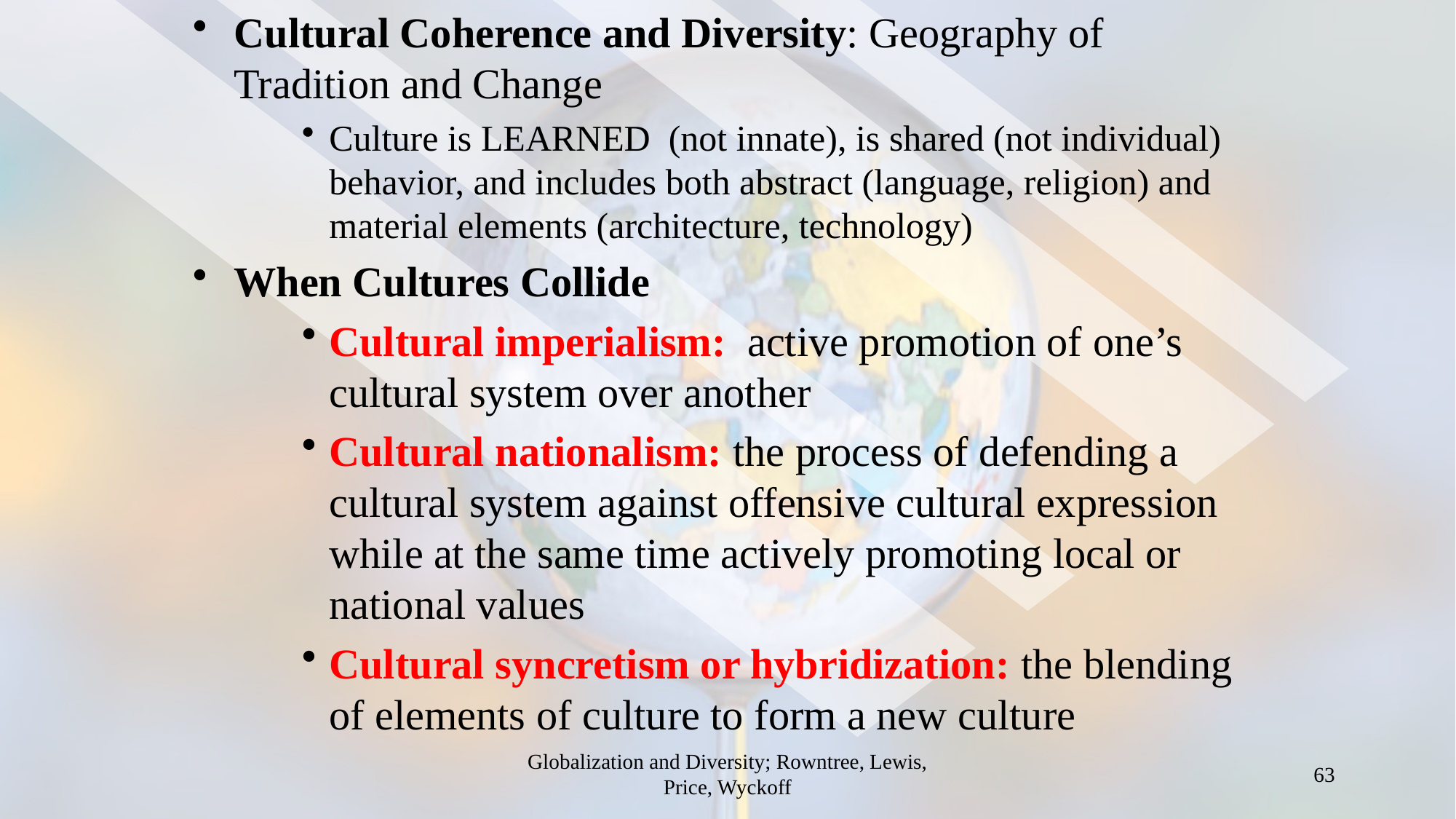

Cultural Coherence and Diversity: Geography of Tradition and Change
Culture is LEARNED  (not innate), is shared (not individual) behavior, and includes both abstract (language, religion) and material elements (architecture, technology)
When Cultures Collide
Cultural imperialism:  active promotion of one’s cultural system over another
Cultural nationalism: the process of defending a cultural system against offensive cultural expression while at the same time actively promoting local or national values
Cultural syncretism or hybridization: the blending of elements of culture to form a new culture
Globalization and Diversity; Rowntree, Lewis, Price, Wyckoff
63